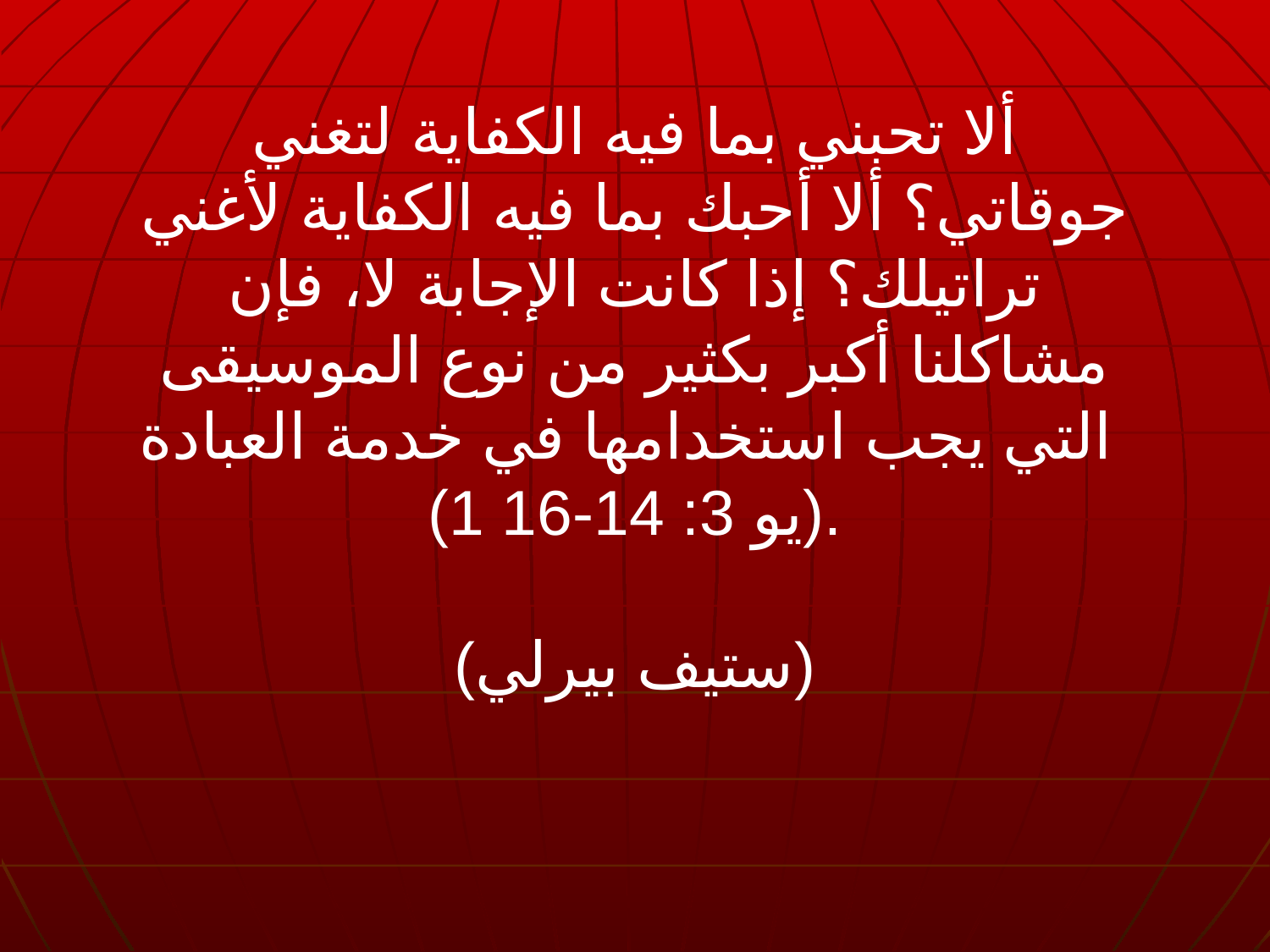

ألا تحبني بما فيه الكفاية لتغني جوقاتي؟ ألا أحبك بما فيه الكفاية لأغني تراتيلك؟ إذا كانت الإجابة لا، فإن مشاكلنا أكبر بكثير من نوع الموسيقى التي يجب استخدامها في خدمة العبادة
(1 يو 3: 14-16).

(ستيف بيرلي)